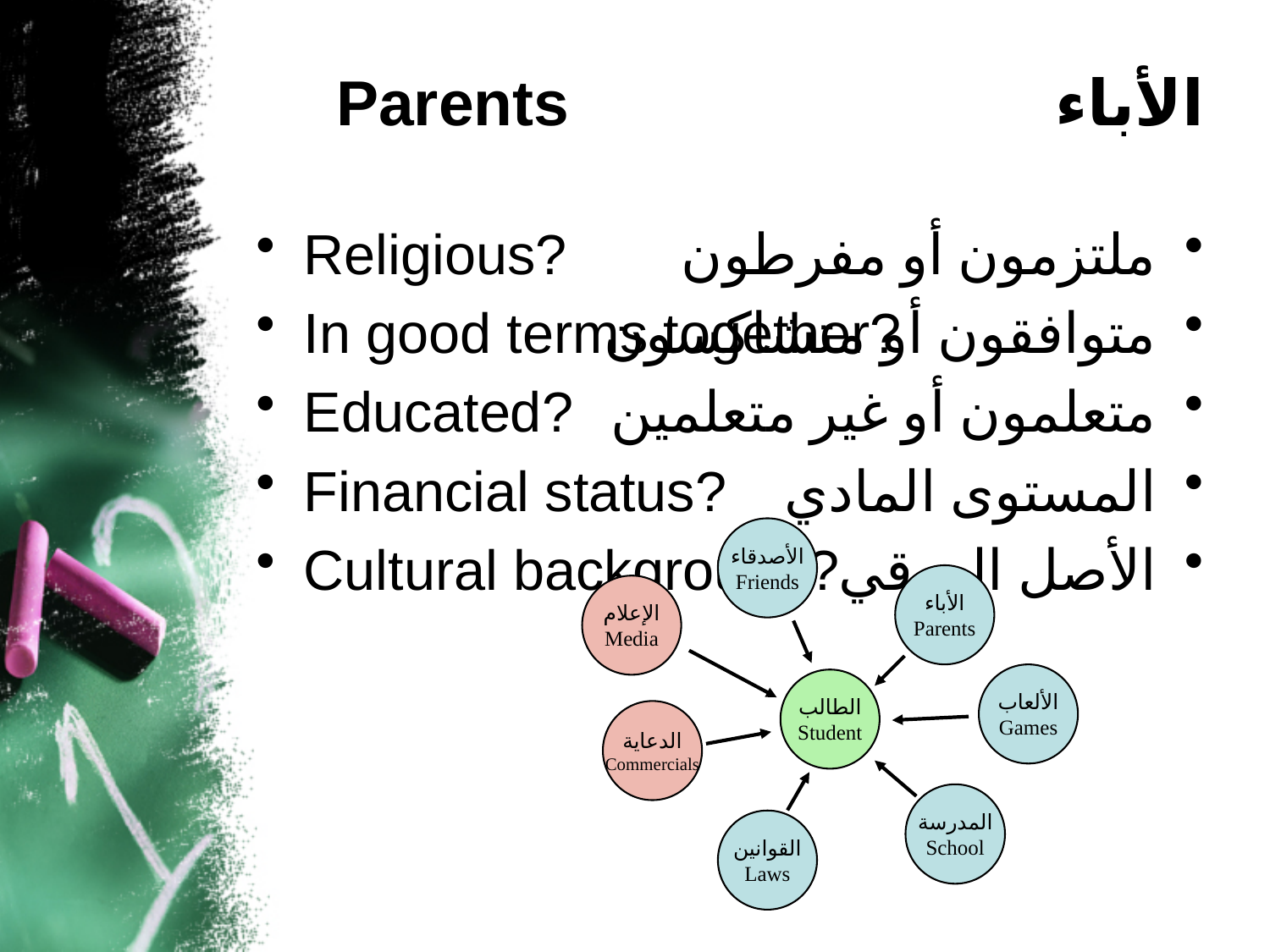

# الأباء		  			Parents
Religious?
In good terms together?
Educated?
Financial status?
Cultural background?

ملتزمون أو مفرطون
متوافقون أو متشاكسون
متعلمون أو غير متعلمين
المستوى المادي
الأصل العرقي
الأصدقاء
Friends
الأباء
Parents
الإعلام
Media

الألعاب
Games
الطالب
Student
الدعاية
Commercials

المدرسة
School
القوانين
Laws